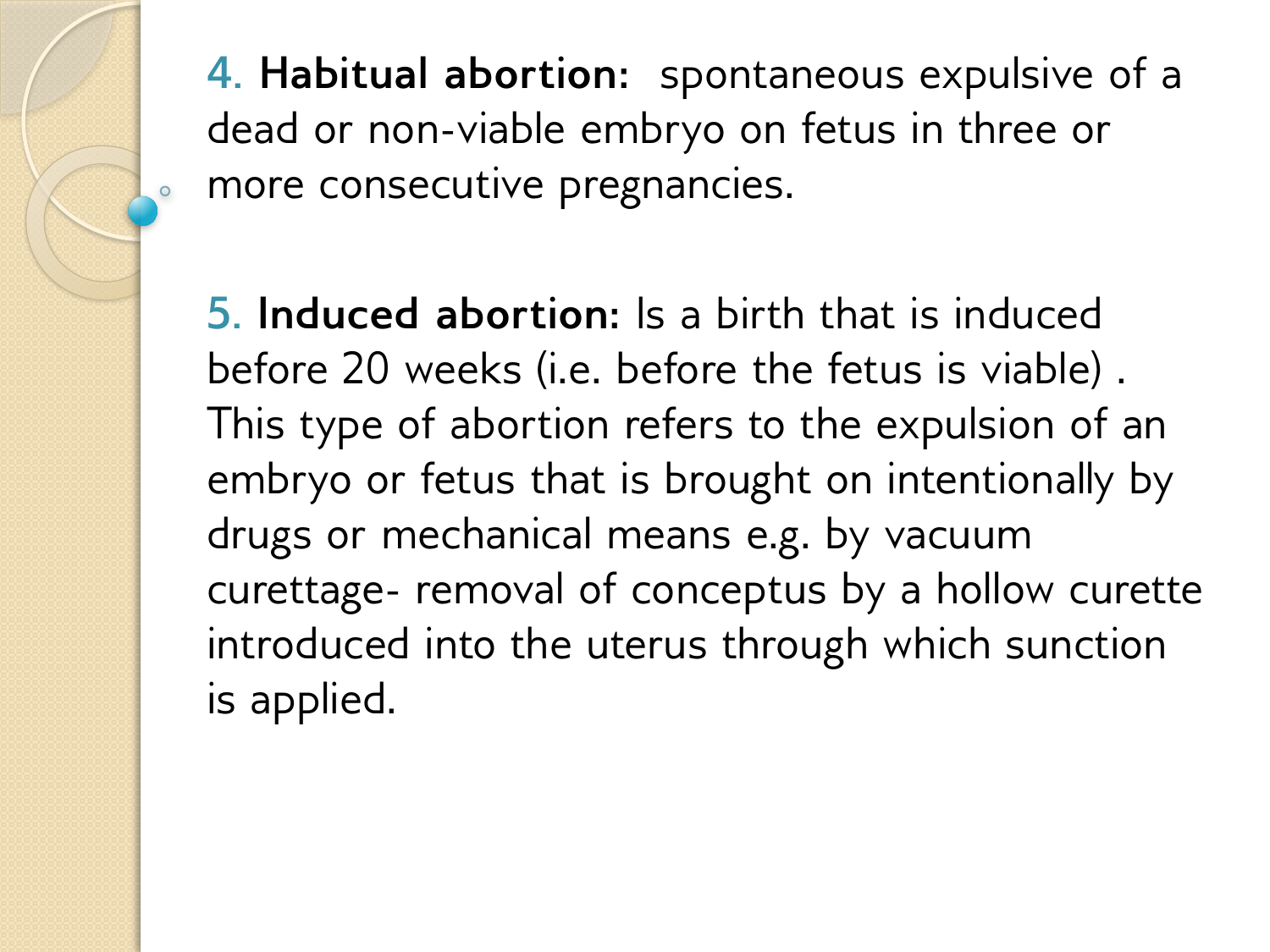

4. Habitual abortion:  spontaneous expulsive of a dead or non-viable embryo on fetus in three or more consecutive pregnancies.

5. Induced abortion: Is a birth that is induced before 20 weeks (i.e. before the fetus is viable) . This type of abortion refers to the expulsion of an embryo or fetus that is brought on intentionally by drugs or mechanical means e.g. by vacuum curettage- removal of conceptus by a hollow curette introduced into the uterus through which sunction is applied.